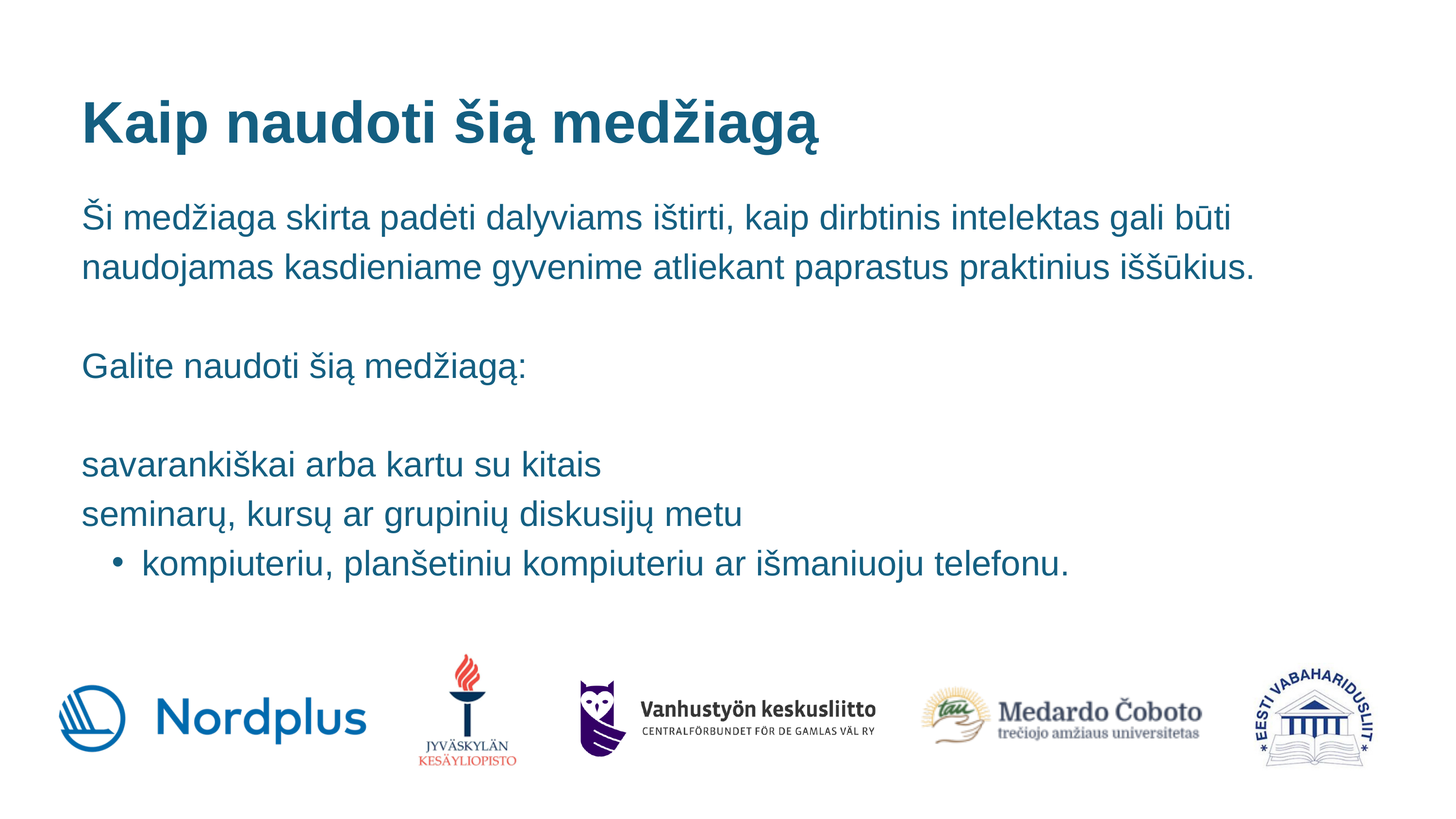

Kaip naudoti šią medžiagą
Ši medžiaga skirta padėti dalyviams ištirti, kaip dirbtinis intelektas gali būti naudojamas kasdieniame gyvenime atliekant paprastus praktinius iššūkius.

Galite naudoti šią medžiagą:

savarankiškai arba kartu su kitais
seminarų, kursų ar grupinių diskusijų metu
kompiuteriu, planšetiniu kompiuteriu ar išmaniuoju telefonu.